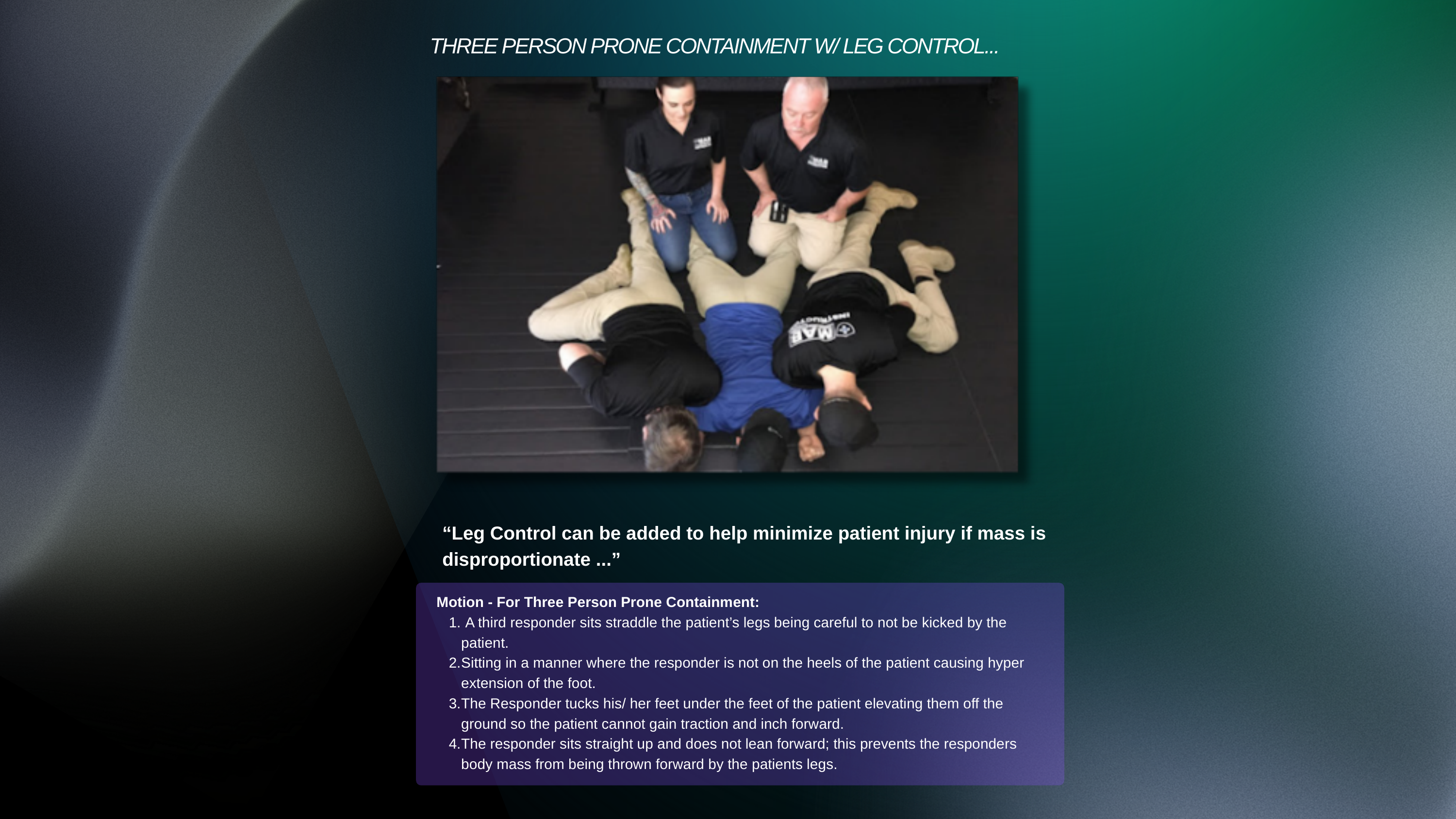

THREE PERSON PRONE CONTAINMENT W/ LEG CONTROL...

“Leg Control can be added to help minimize patient injury if mass is disproportionate ...”

Motion - For Three Person Prone Containment:
 A third responder sits straddle the patient’s legs being careful to not be kicked by the patient.
Sitting in a manner where the responder is not on the heels of the patient causing hyper extension of the foot.
The Responder tucks his/ her feet under the feet of the patient elevating them off the ground so the patient cannot gain traction and inch forward.
The responder sits straight up and does not lean forward; this prevents the responders body mass from being thrown forward by the patients legs.